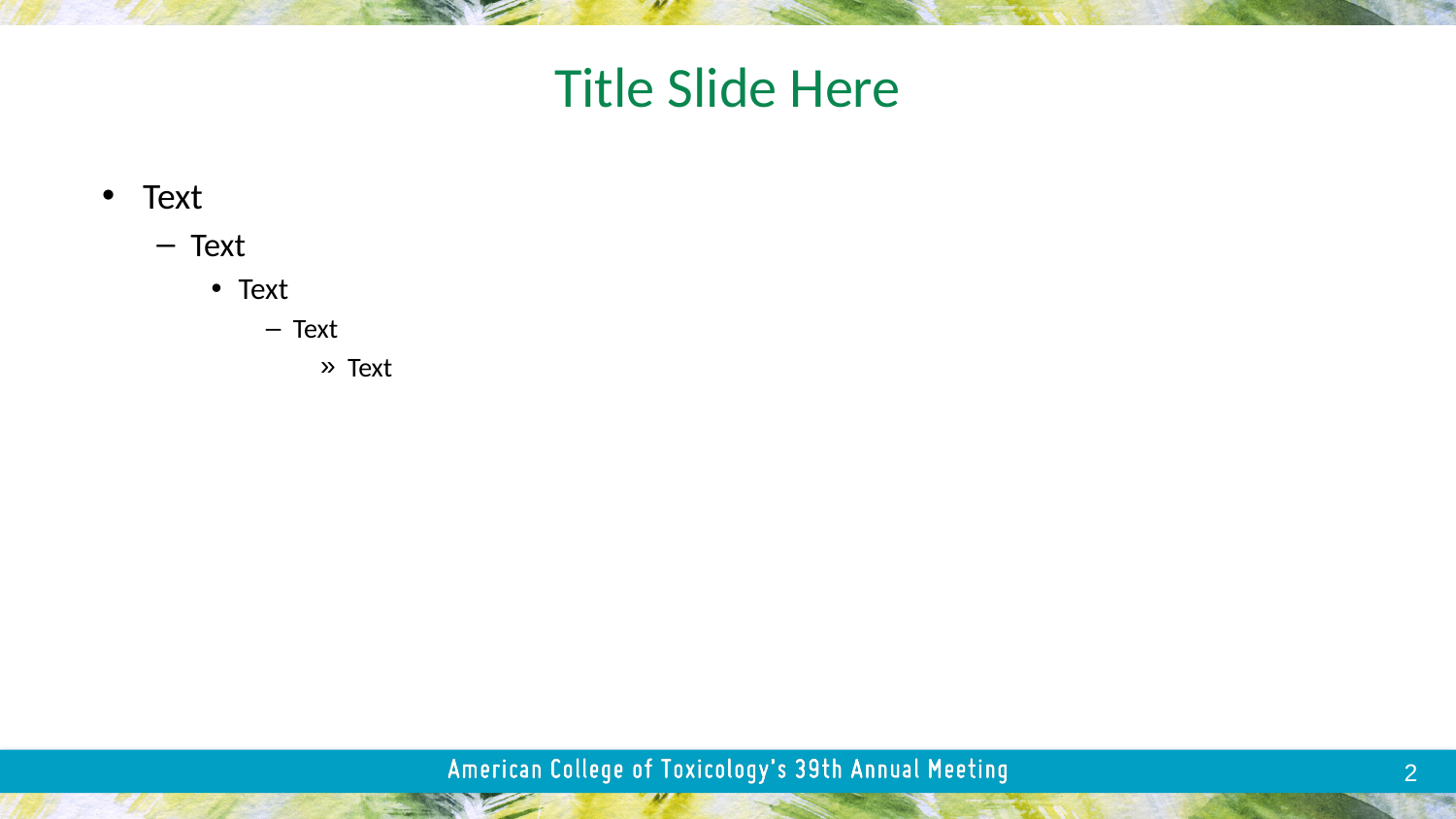

# Title Slide Here
Text
Text
Text
Text
Text